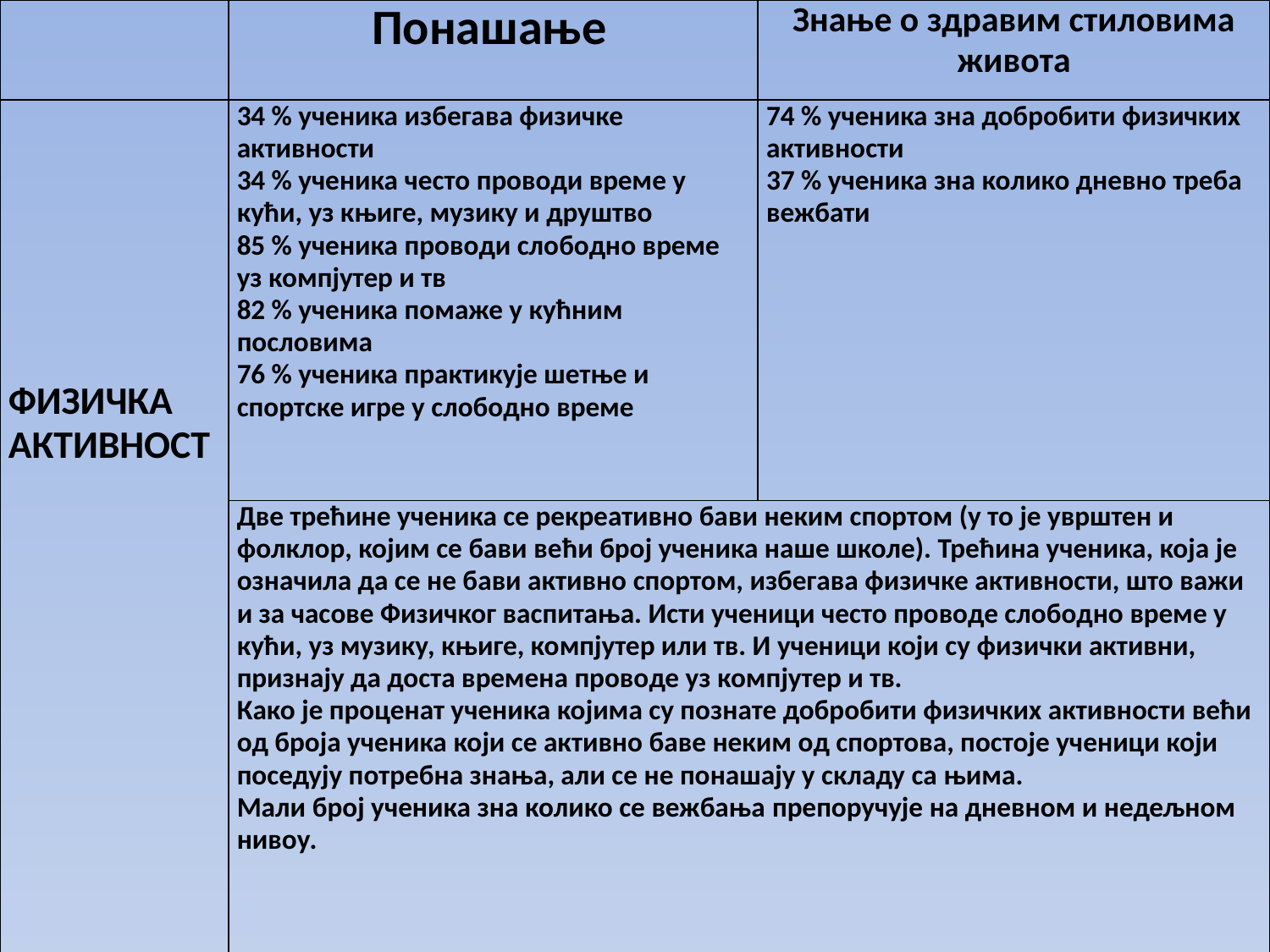

|  | Понашање | Знање о здравим стиловима живота |
| --- | --- | --- |
| ФИЗИЧКА АКТИВНОСТ | 34 % ученика избегава физичке активности 34 % ученика често проводи време у кући, уз књиге, музику и друштво 85 % ученика проводи слободно време уз компјутер и тв 82 % ученика помаже у кућним пословима 76 % ученика практикује шетње и спортске игре у слободно време | 74 % ученика зна добробити физичких активности 37 % ученика зна колико дневно треба вежбати |
|  | Две трећине ученика се рекреативно бави неким спортом (у то је уврштен и фолклор, којим се бави већи број ученика наше школе). Трећина ученика, која је означила да се не бави активно спортом, избегава физичке активности, што важи и за часове Физичког васпитања. Исти ученици често проводе слободно време у кући, уз музику, књиге, компјутер или тв. И ученици који су физички активни, признају да доста времена проводе уз компјутер и тв. Како је проценат ученика којима су познате добробити физичких активности већи од броја ученика који се активно баве неким од спортова, постоје ученици који поседују потребна знања, али се не понашају у складу са њима. Мали број ученика зна колико се вежбања препоручује на дневном и недељном нивоу. |  |